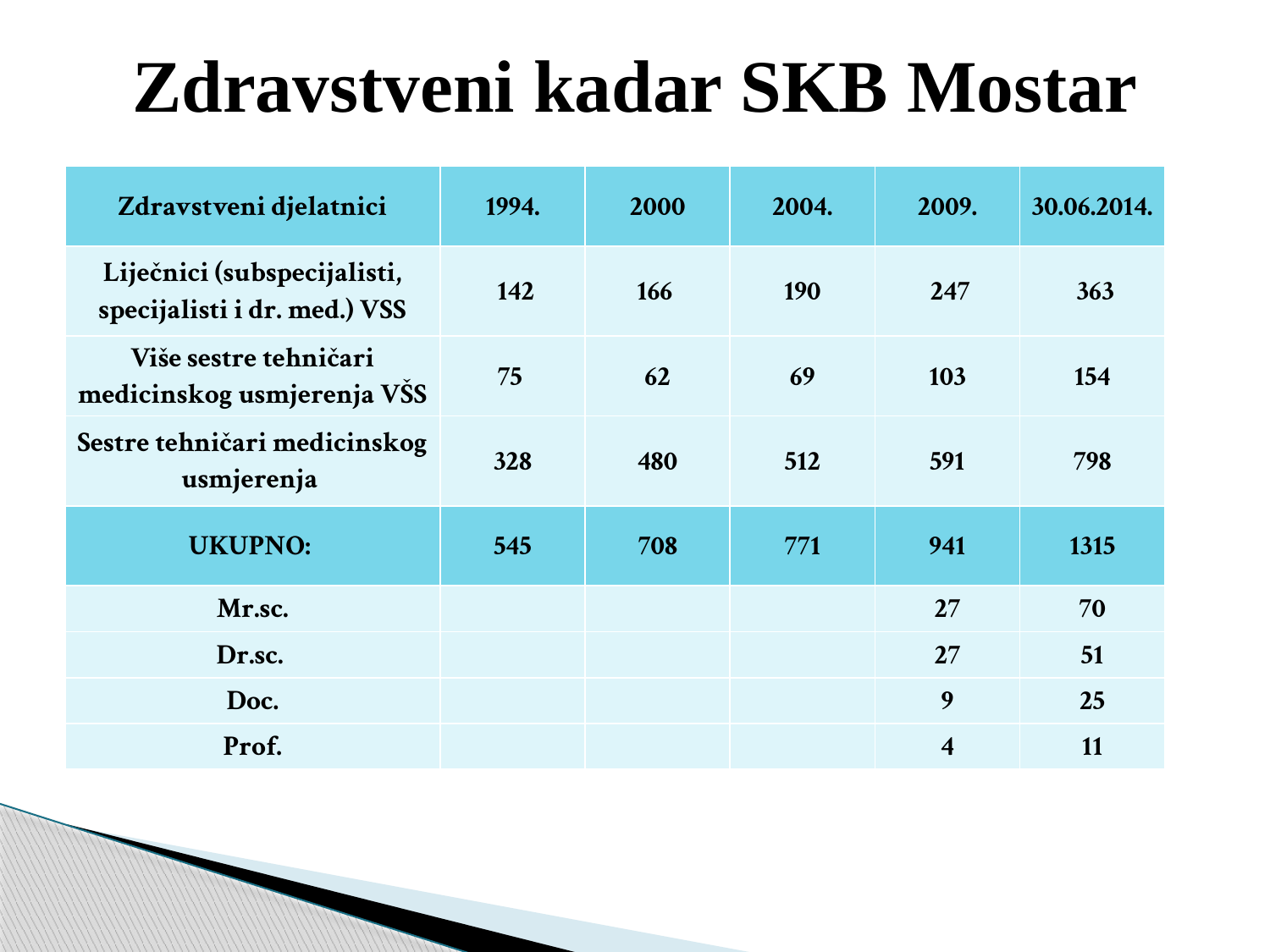

# Zdravstveni kadar SKB Mostar
| Zdravstveni djelatnici | 1994. | 2000 | 2004. | 2009. | 30.06.2014. |
| --- | --- | --- | --- | --- | --- |
| Liječnici (subspecijalisti, specijalisti i dr. med.) VSS | 142 | 166 | 190 | 247 | 363 |
| Više sestre tehničari medicinskog usmjerenja VŠS | 75 | 62 | 69 | 103 | 154 |
| Sestre tehničari medicinskog usmjerenja | 328 | 480 | 512 | 591 | 798 |
| UKUPNO: | 545 | 708 | 771 | 941 | 1315 |
| Mr.sc. |  |  |  | 27 | 70 |
| Dr.sc. |  |  |  | 27 | 51 |
| Doc. |  |  |  | 9 | 25 |
| Prof. |  |  |  | 4 | 11 |